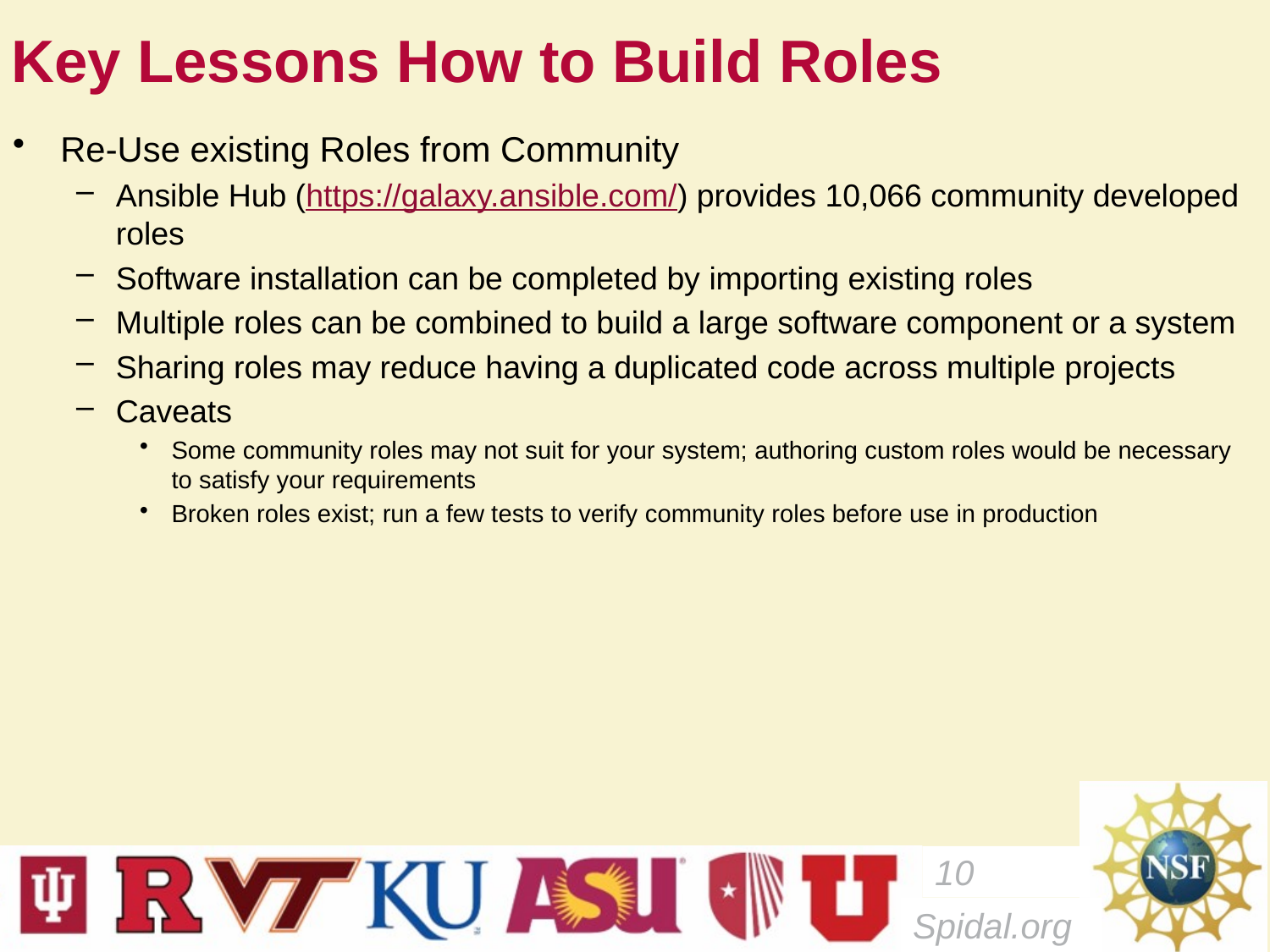

# Key Lessons How to Build Roles
Re-Use existing Roles from Community
Ansible Hub (https://galaxy.ansible.com/) provides 10,066 community developed roles
Software installation can be completed by importing existing roles
Multiple roles can be combined to build a large software component or a system
Sharing roles may reduce having a duplicated code across multiple projects
Caveats
Some community roles may not suit for your system; authoring custom roles would be necessary to satisfy your requirements
Broken roles exist; run a few tests to verify community roles before use in production